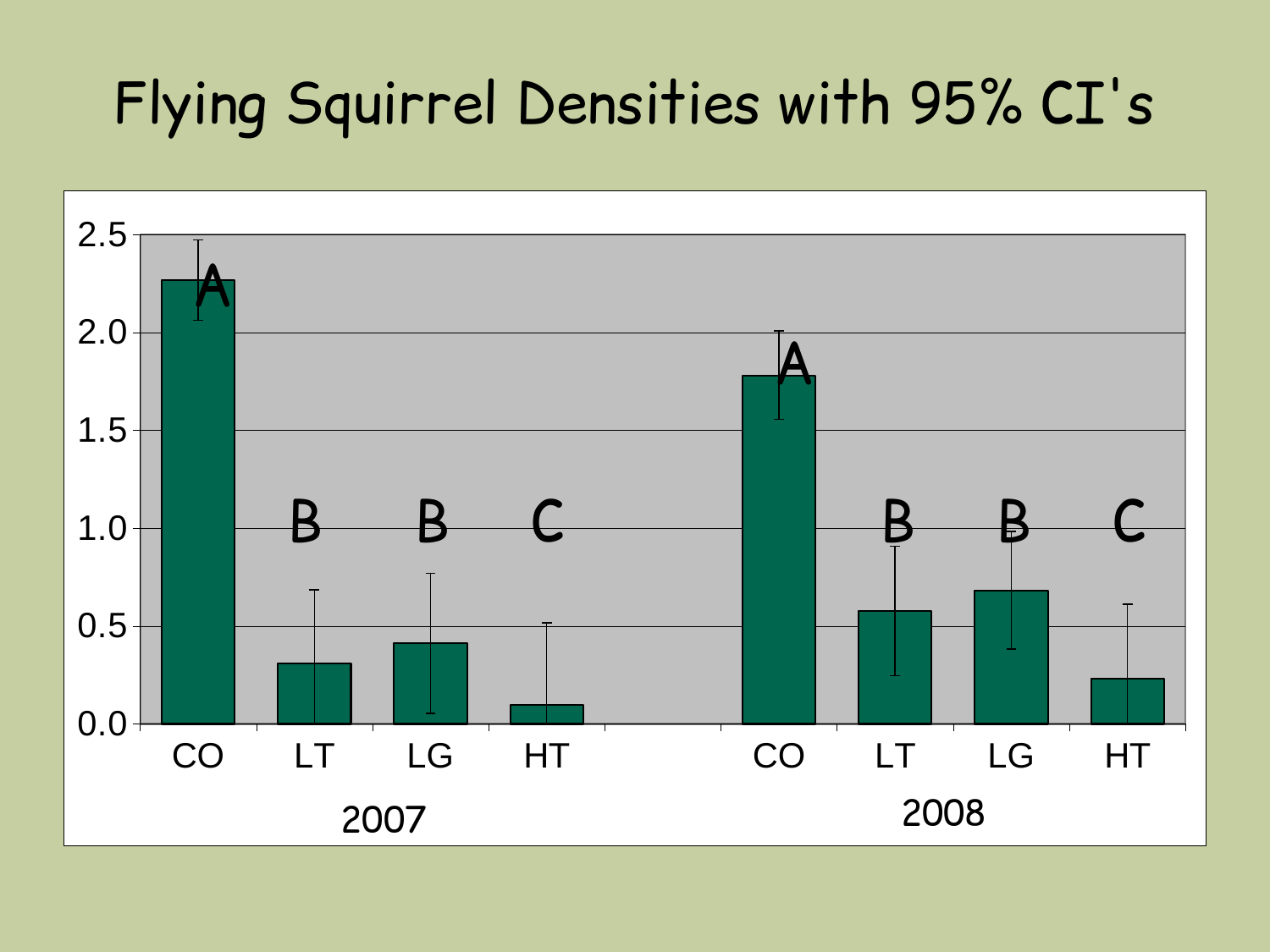

# Flying Squirrel Densities with 95% CI's

### Chart

| Category | Density |
|---|---|
| CO | 2.26701504962001 |
| LT | 0.30998316361481 |
| LG | 0.411729724791631 |
| HT | 0.0978211207731328 |
|  | None |
| CO | 1.778874532242485 |
| LT | 0.57681343022572 |
| LG | 0.682243868066104 |
| HT | 0.232563414631824 |
A
A
2007